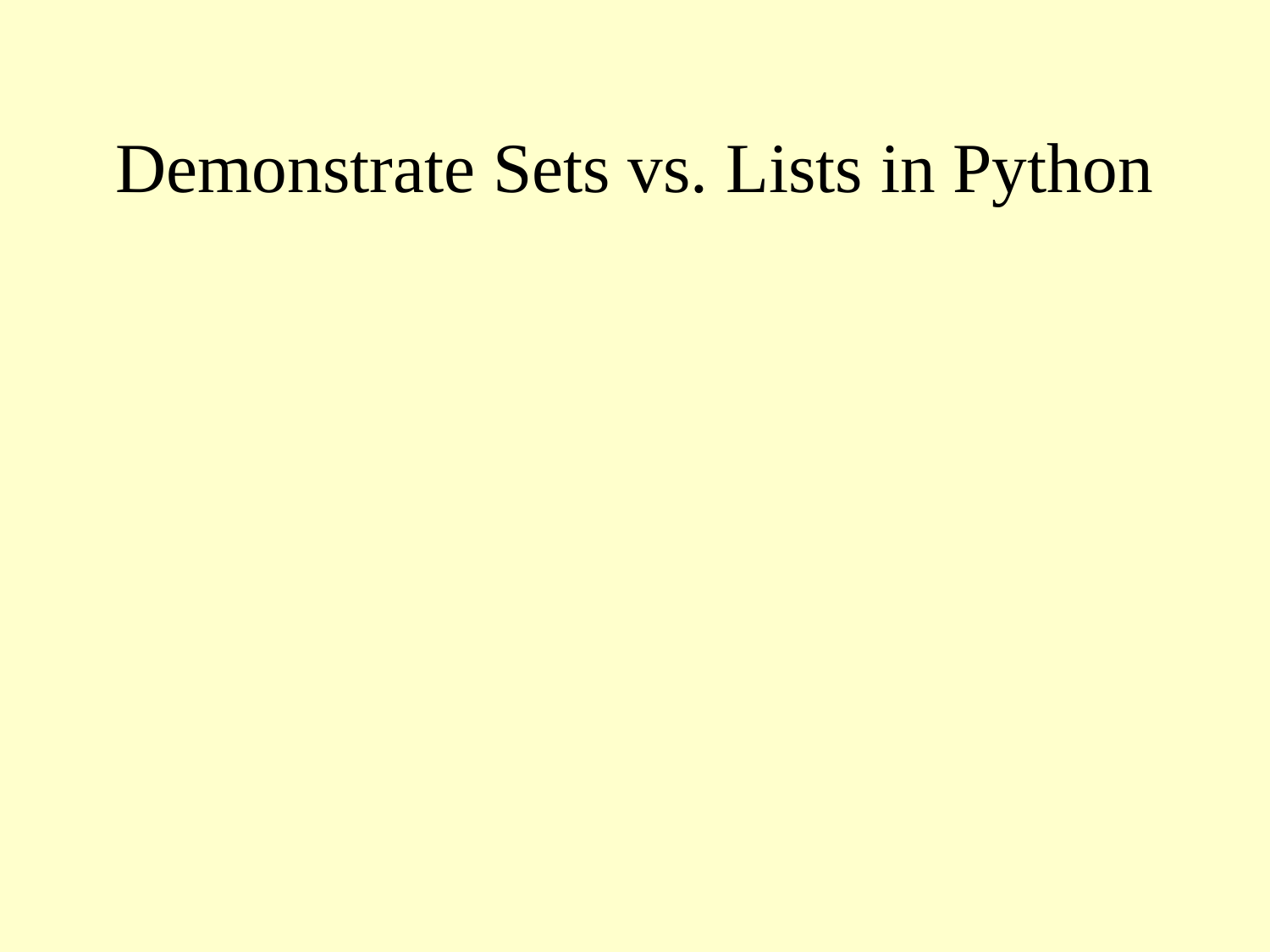

# Demonstrate Sets vs. Lists in Python